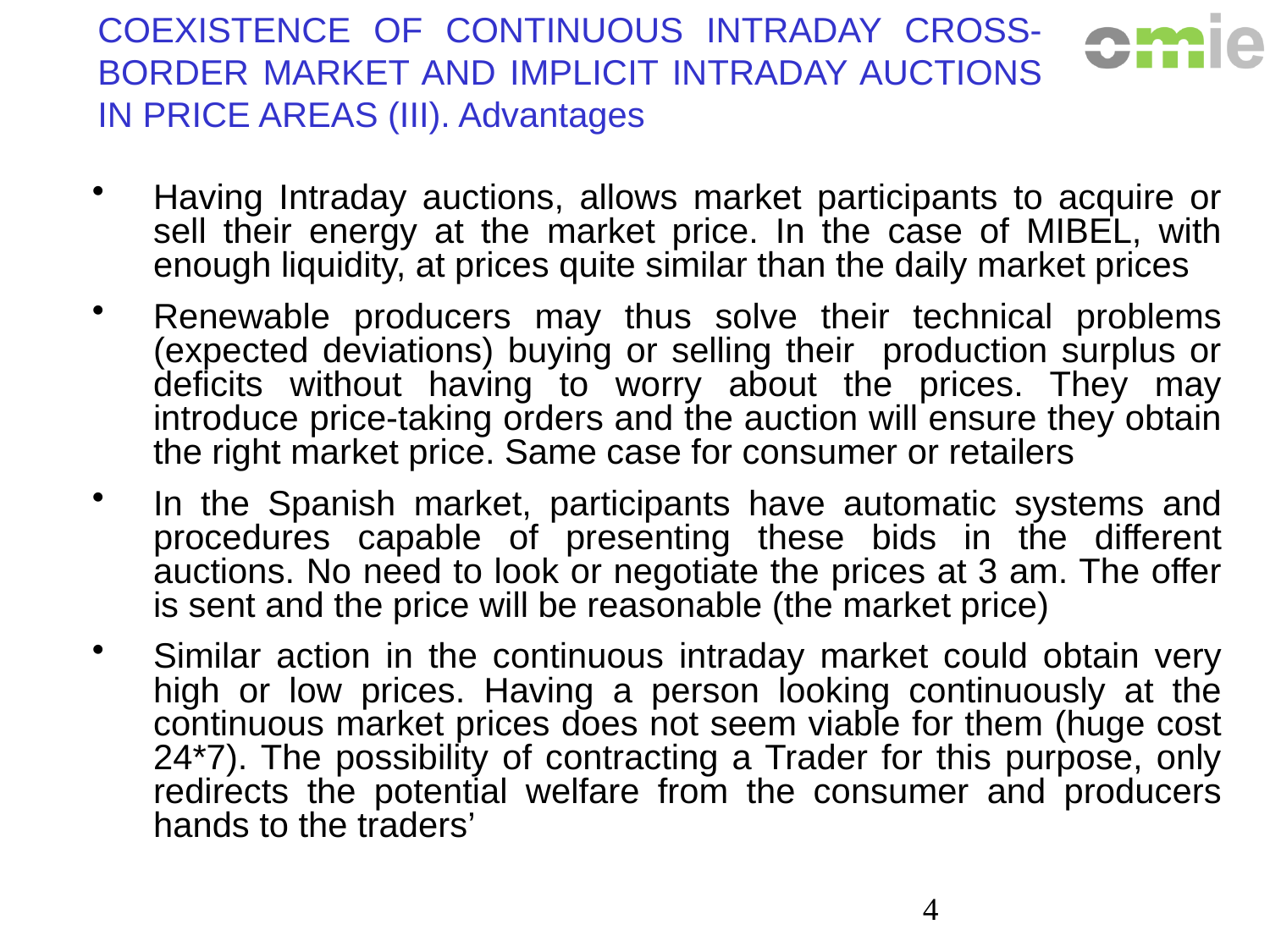

# COEXISTENCE OF CONTINUOUS INTRADAY CROSS-BORDER MARKET AND IMPLICIT INTRADAY AUCTIONS IN PRICE AREAS (III). Advantages
Having Intraday auctions, allows market participants to acquire or sell their energy at the market price. In the case of MIBEL, with enough liquidity, at prices quite similar than the daily market prices
Renewable producers may thus solve their technical problems (expected deviations) buying or selling their  production surplus or deficits without having to worry about the prices. They may introduce price-taking orders and the auction will ensure they obtain the right market price. Same case for consumer or retailers
In the Spanish market, participants have automatic systems and procedures capable of presenting these bids in the different auctions. No need to look or negotiate the prices at 3 am. The offer is sent and the price will be reasonable (the market price)
Similar action in the continuous intraday market could obtain very high or low prices. Having a person looking continuously at the continuous market prices does not seem viable for them (huge cost 24*7). The possibility of contracting a Trader for this purpose, only redirects the potential welfare from the consumer and producers hands to the traders’
4